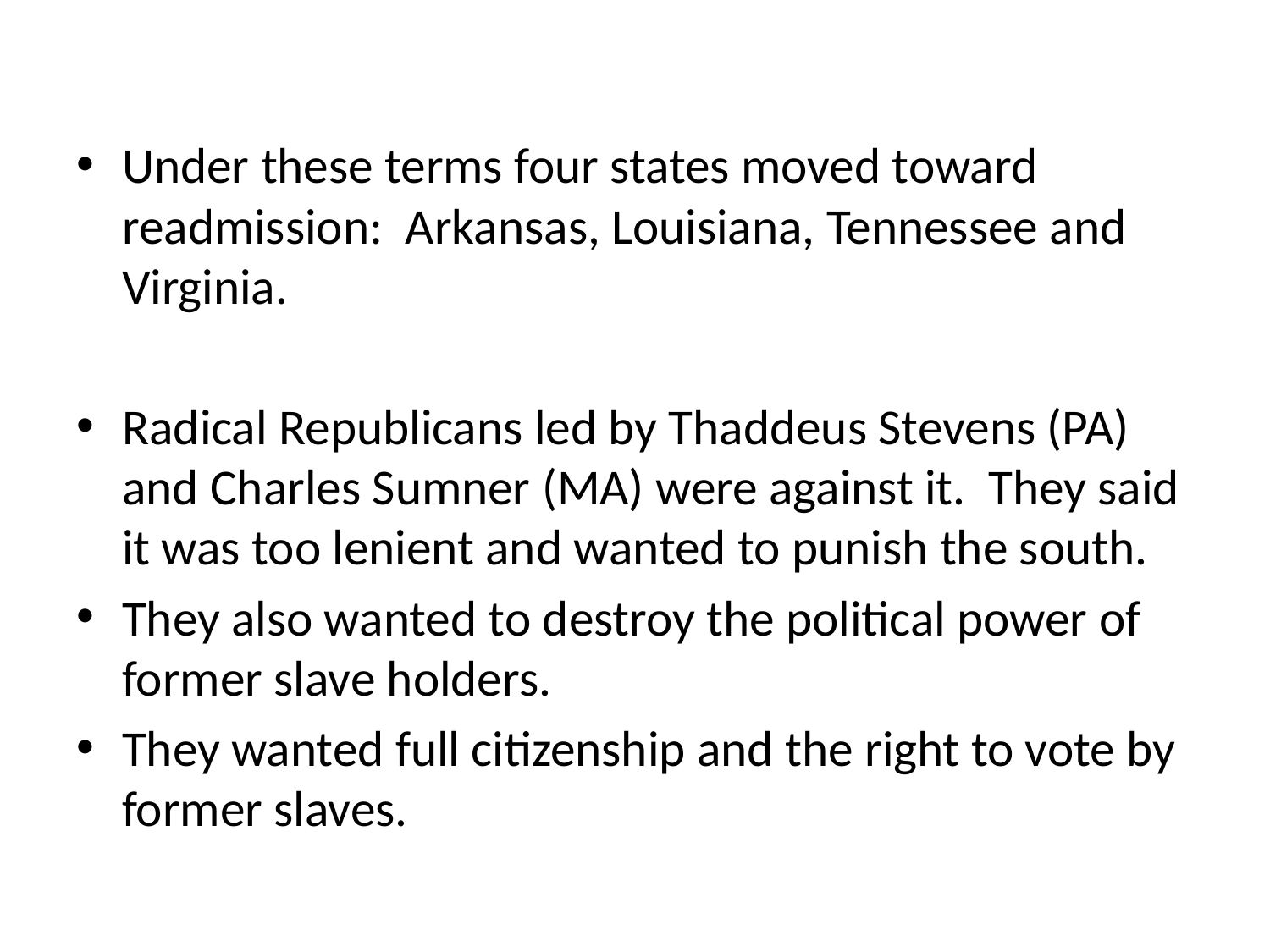

#
Under these terms four states moved toward readmission:  Arkansas, Louisiana, Tennessee and Virginia.

Radical Republicans led by Thaddeus Stevens (PA) and Charles Sumner (MA) were against it.  They said it was too lenient and wanted to punish the south.
They also wanted to destroy the political power of former slave holders.
They wanted full citizenship and the right to vote by former slaves.